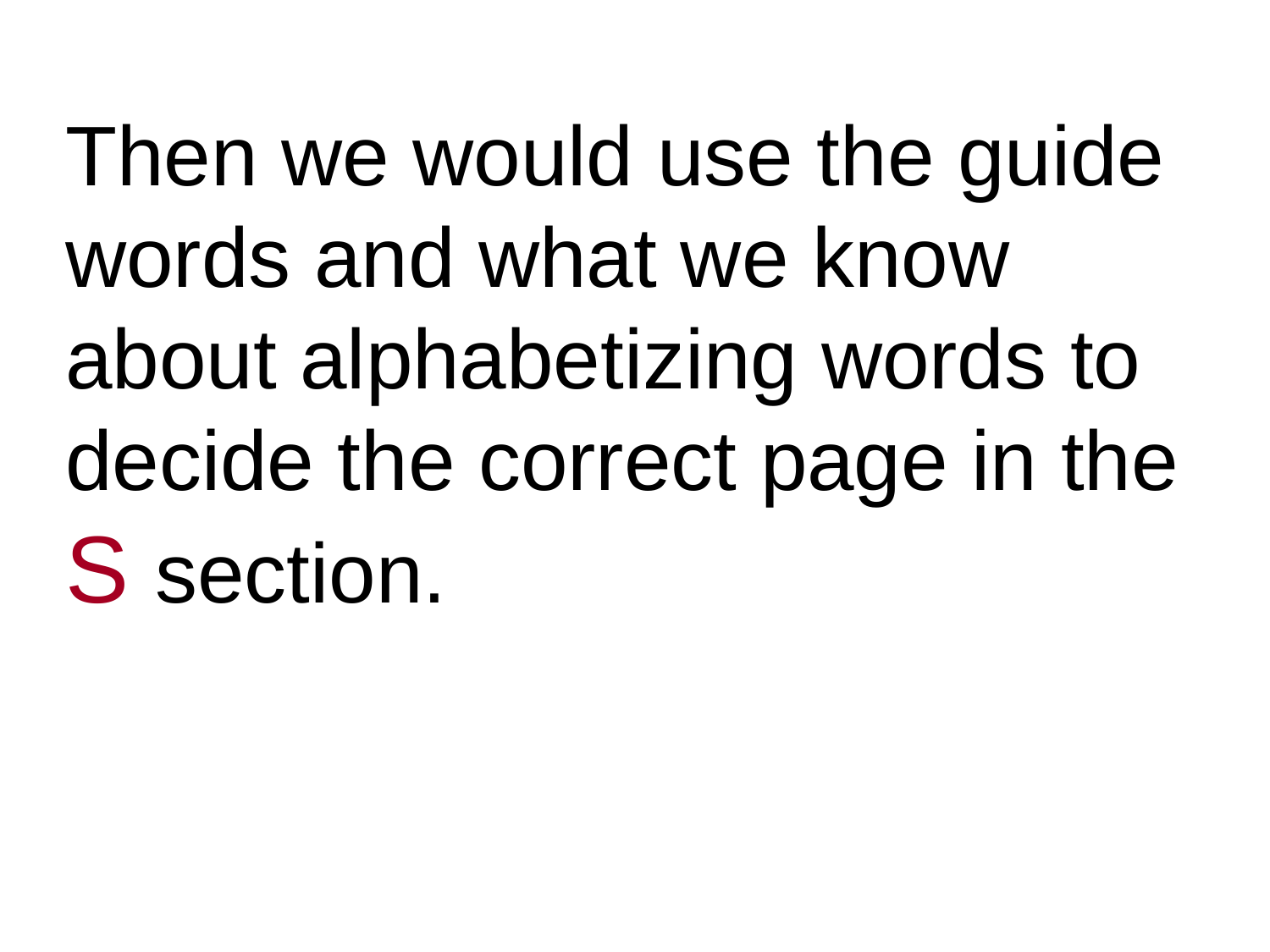

Then we would use the guide words and what we know about alphabetizing words to decide the correct page in the S section.